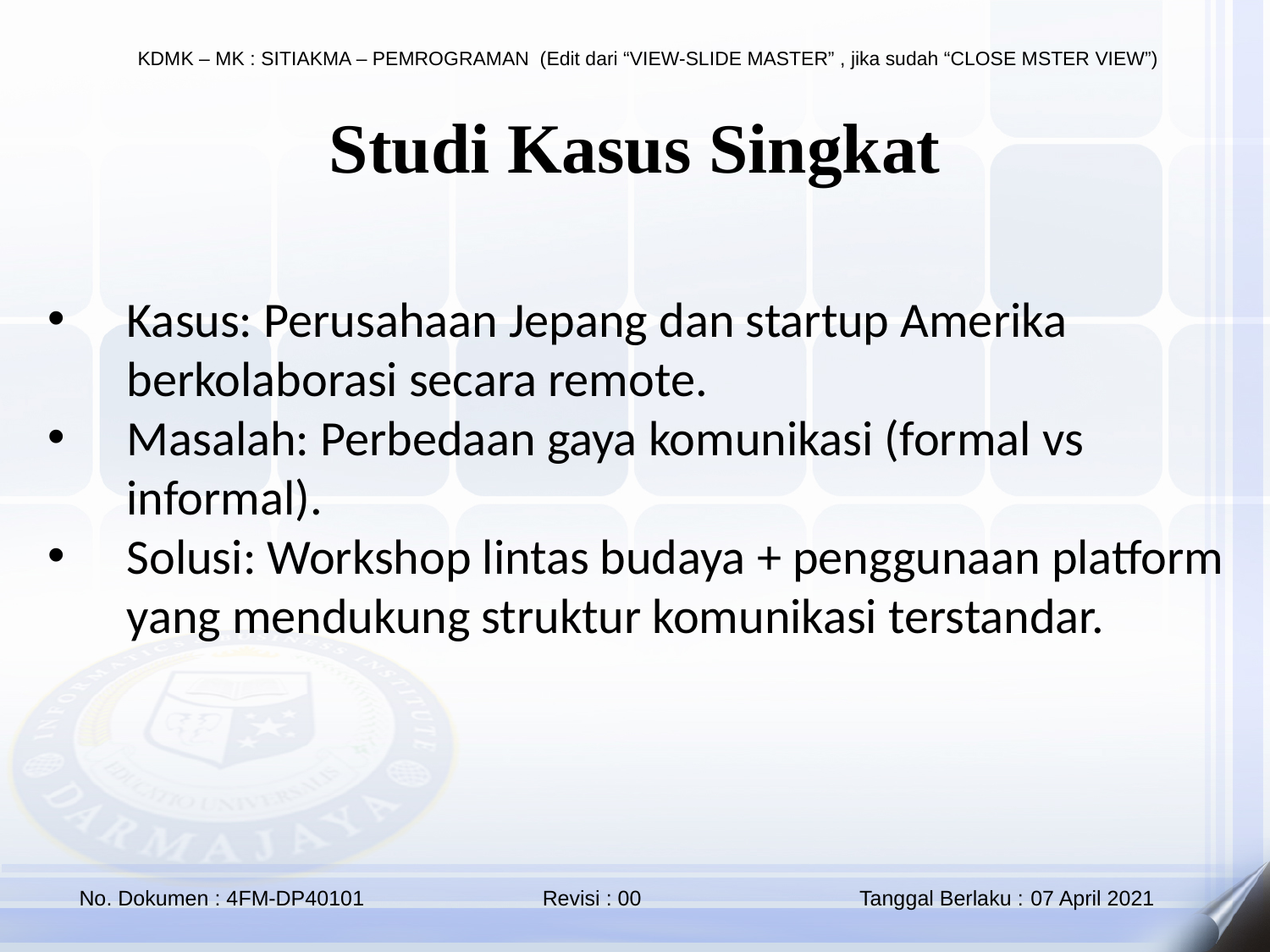

Studi Kasus Singkat
Kasus: Perusahaan Jepang dan startup Amerika berkolaborasi secara remote.
Masalah: Perbedaan gaya komunikasi (formal vs informal).
Solusi: Workshop lintas budaya + penggunaan platform yang mendukung struktur komunikasi terstandar.